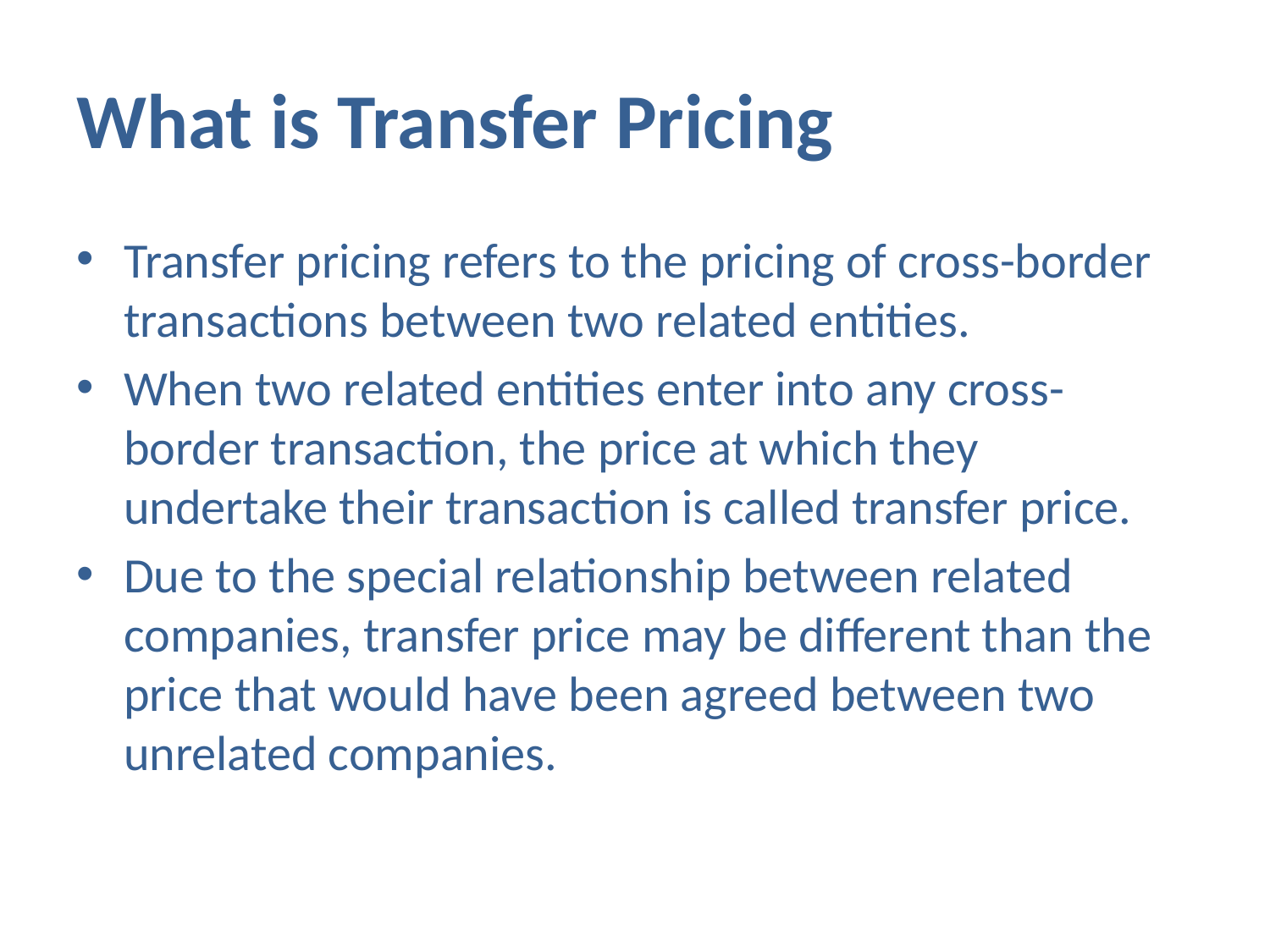

# What is Transfer Pricing
Transfer pricing refers to the pricing of cross-border transactions between two related entities.
When two related entities enter into any cross-border transaction, the price at which they undertake their transaction is called transfer price.
Due to the special relationship between related companies, transfer price may be different than the price that would have been agreed between two unrelated companies.